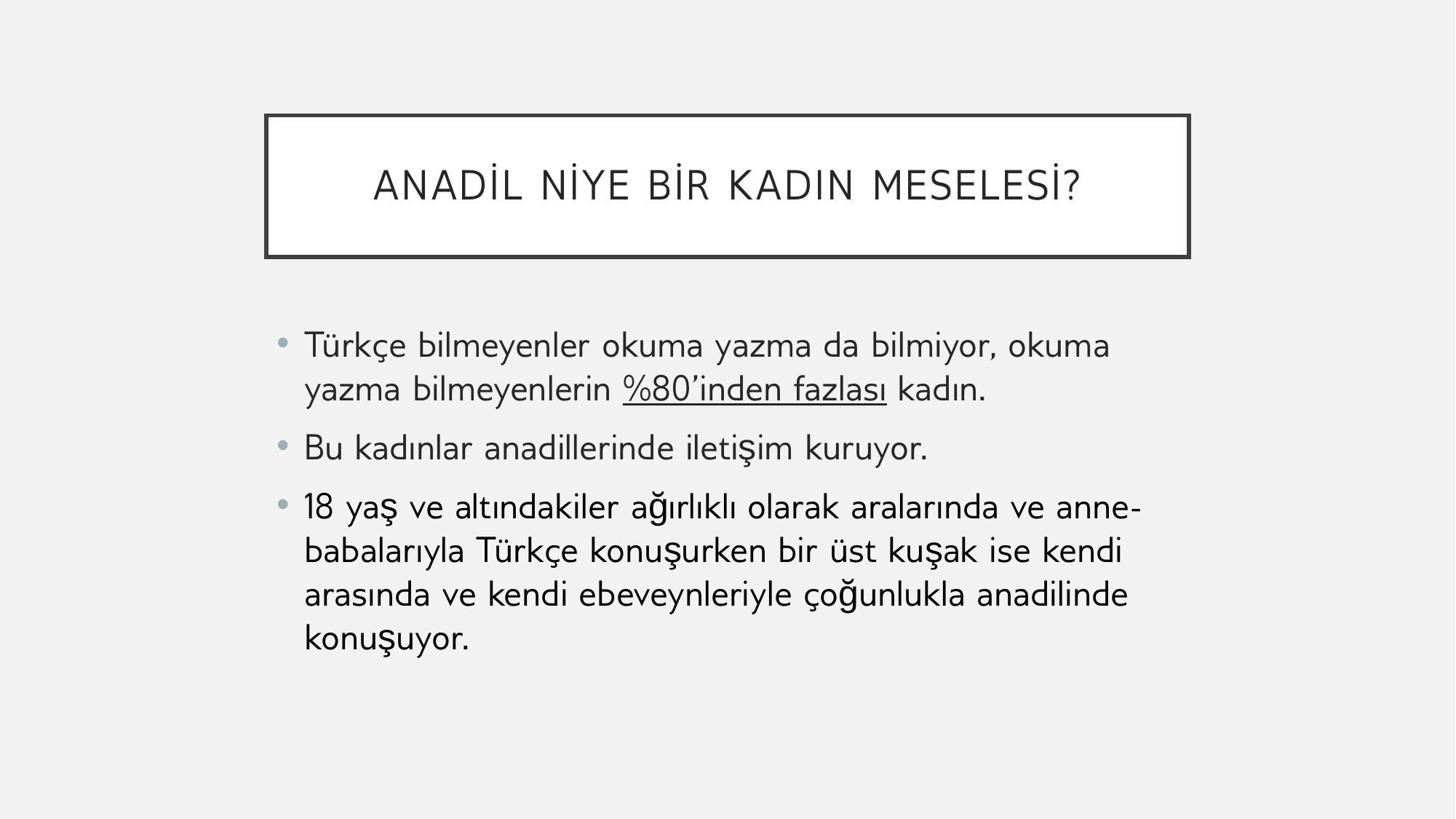

# anadil niye bir kadın meselesi?
Türkçe bilmeyenler okuma yazma da bilmiyor, okuma yazma bilmeyenlerin %80’inden fazlası kadın.
Bu kadınlar anadillerinde iletişim kuruyor.
18 yaş ve altındakiler ağırlıklı olarak aralarında ve anne-babalarıyla Türkçe konuşurken bir üst kuşak ise kendi arasında ve kendi ebeveynleriyle çoğunlukla anadilinde konuşuyor.